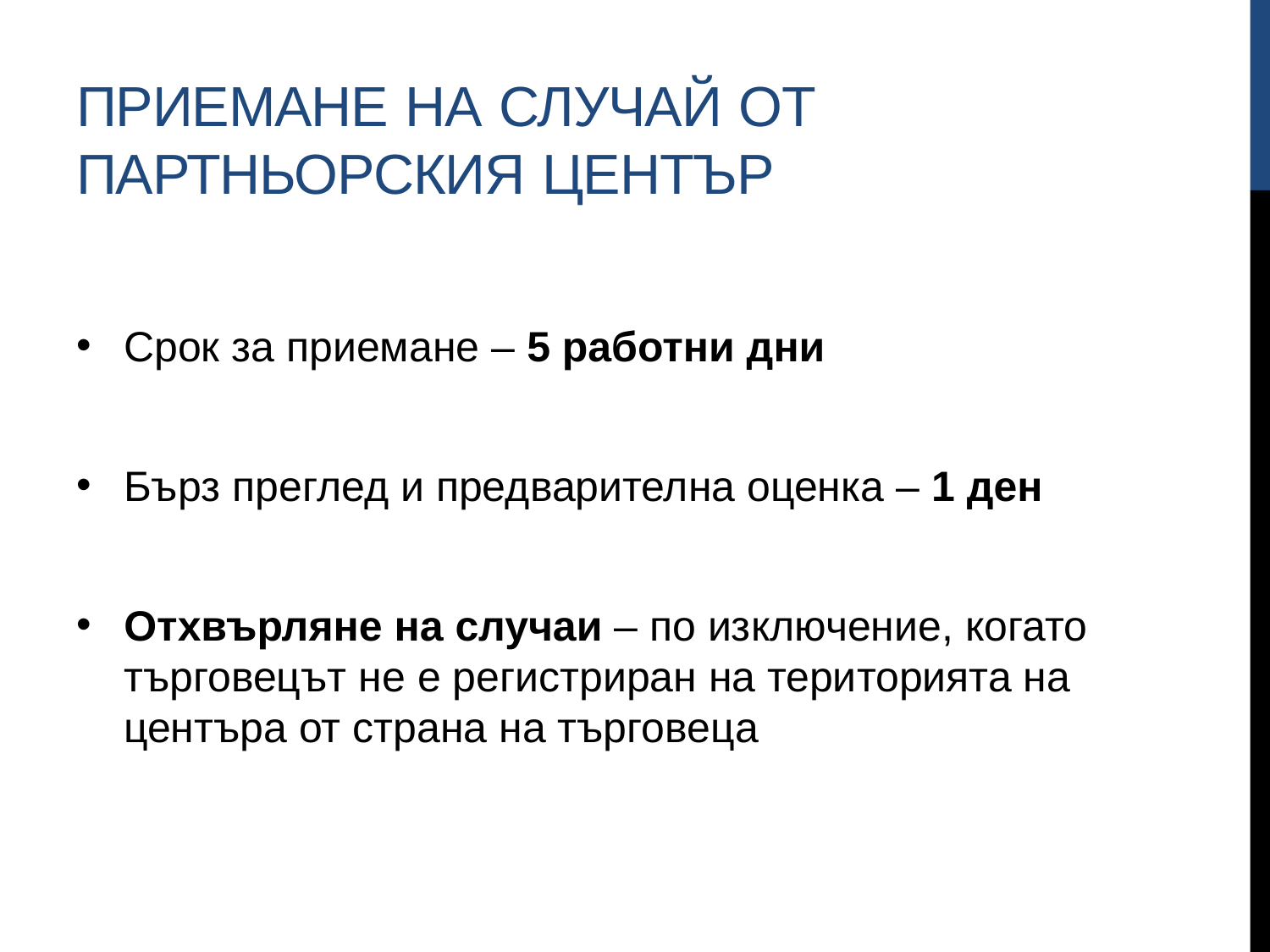

# Приемане на случай от партньорския център

Срок за приемане – 5 работни дни

Бърз преглед и предварителна оценка – 1 ден

Отхвърляне на случаи – по изключение, когато търговецът не е регистриран на територията на центъра от страна на търговеца